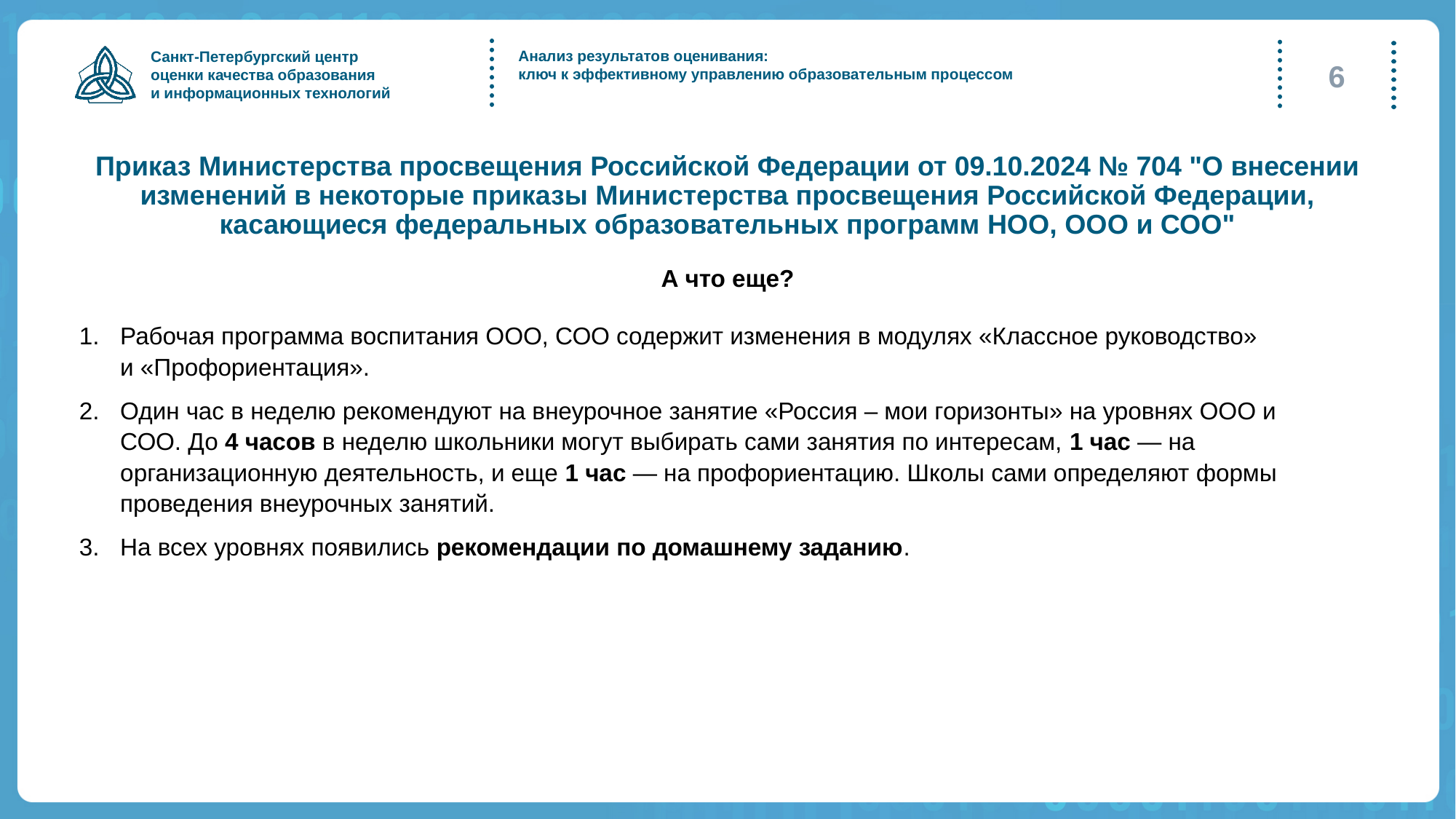

Анализ результатов оценивания:
ключ к эффективному управлению образовательным процессом
6
# Приказ Министерства просвещения Российской Федерации от 09.10.2024 № 704 "О внесении изменений в некоторые приказы Министерства просвещения Российской Федерации, касающиеся федеральных образовательных программ НОО, ООО и СОО"
А что еще?
Рабочая программа воспитания ООО, СОО содержит изменения в модулях «Классное руководство» и «Профориентация».
Один час в неделю рекомендуют на внеурочное занятие «Россия – мои горизонты» на уровнях ООО и СОО. До 4 часов в неделю школьники могут выбирать сами занятия по интересам, 1 час — на организационную деятельность, и еще 1 час — на профориентацию. Школы сами определяют формы проведения внеурочных занятий.
На всех уровнях появились рекомендации по домашнему заданию.